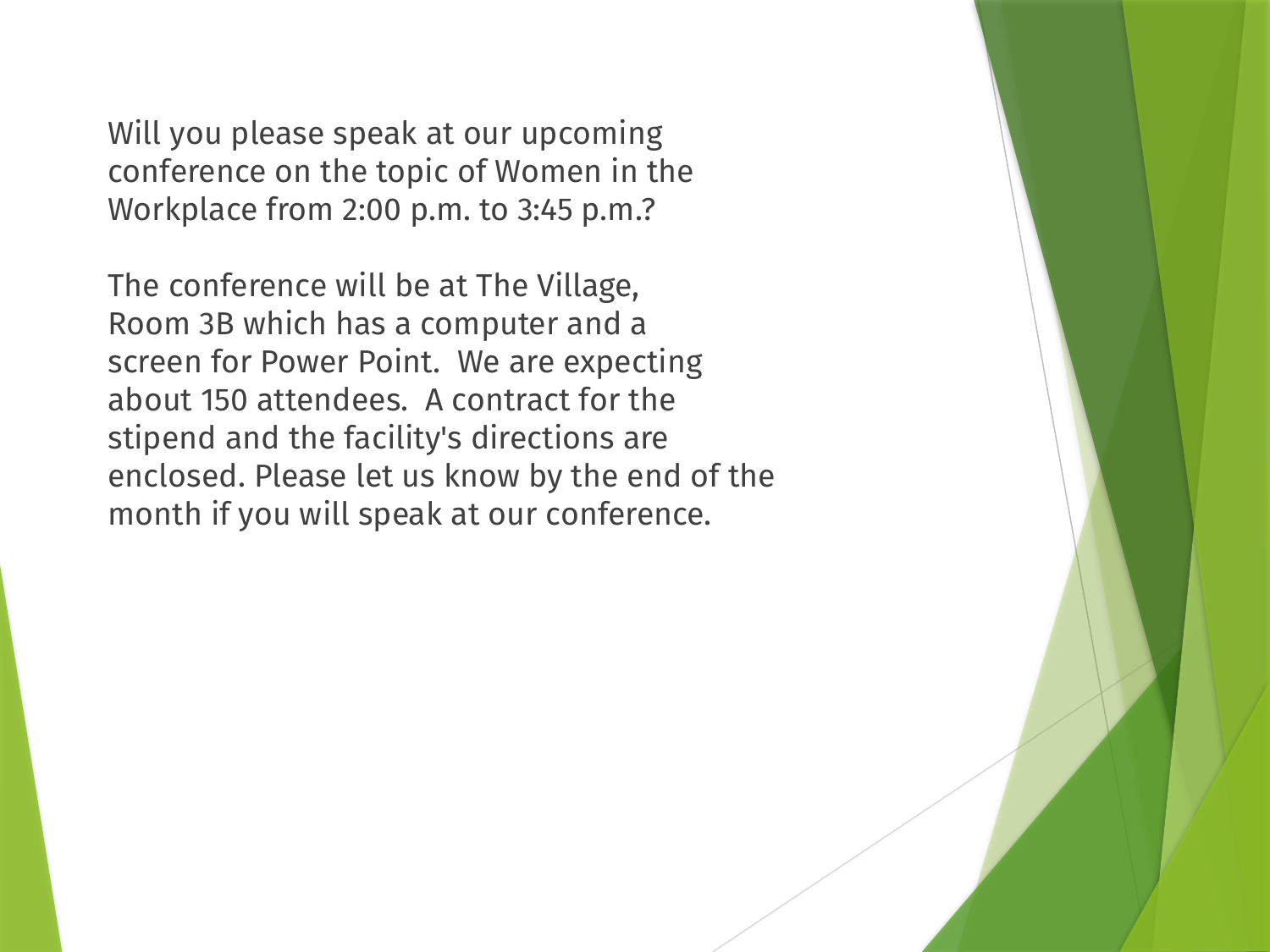

Will you please speak at our upcoming
conference on the topic of Women in the
Workplace from 2:00 p.m. to 3:45 p.m.?

The conference will be at The Village,
Room 3B which has a computer and a
screen for Power Point.  We are expecting
about 150 attendees.  A contract for the
stipend and the facility's directions are
enclosed. Please let us know by the end of the
month if you will speak at our conference.